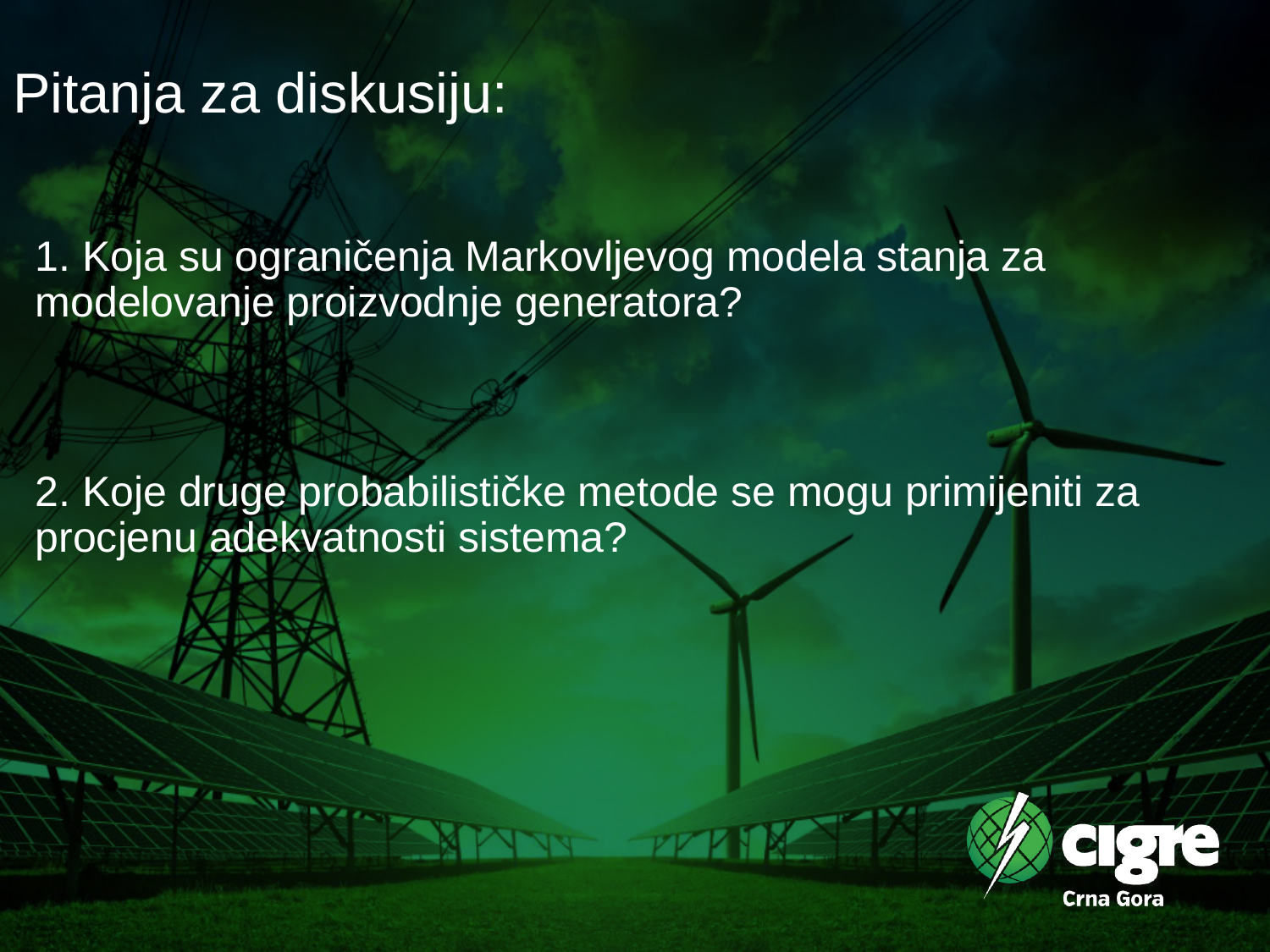

# Pitanja za diskusiju:
1. Koja su ograničenja Markovljevog modela stanja za modelovanje proizvodnje generatora?

2. Koje druge probabilističke metode se mogu primijeniti za procjenu adekvatnosti sistema?